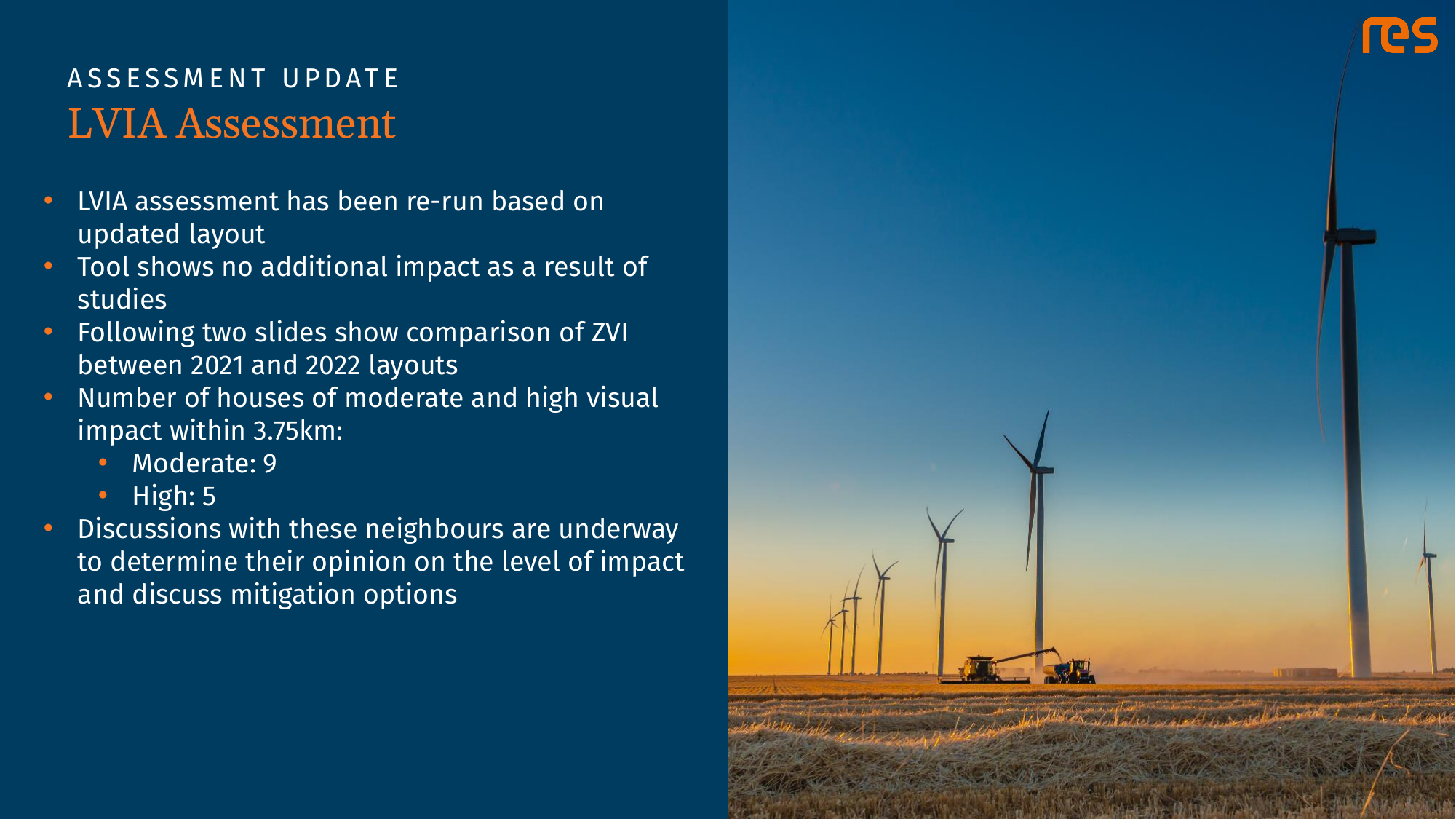

ASSESSMENT UPDATE
LVIA Assessment
LVIA assessment has been re-run based on updated layout
Tool shows no additional impact as a result of studies
Following two slides show comparison of ZVI between 2021 and 2022 layouts
Number of houses of moderate and high visual impact within 3.75km:
Moderate: 9
High: 5
Discussions with these neighbours are underway to determine their opinion on the level of impact and discuss mitigation options